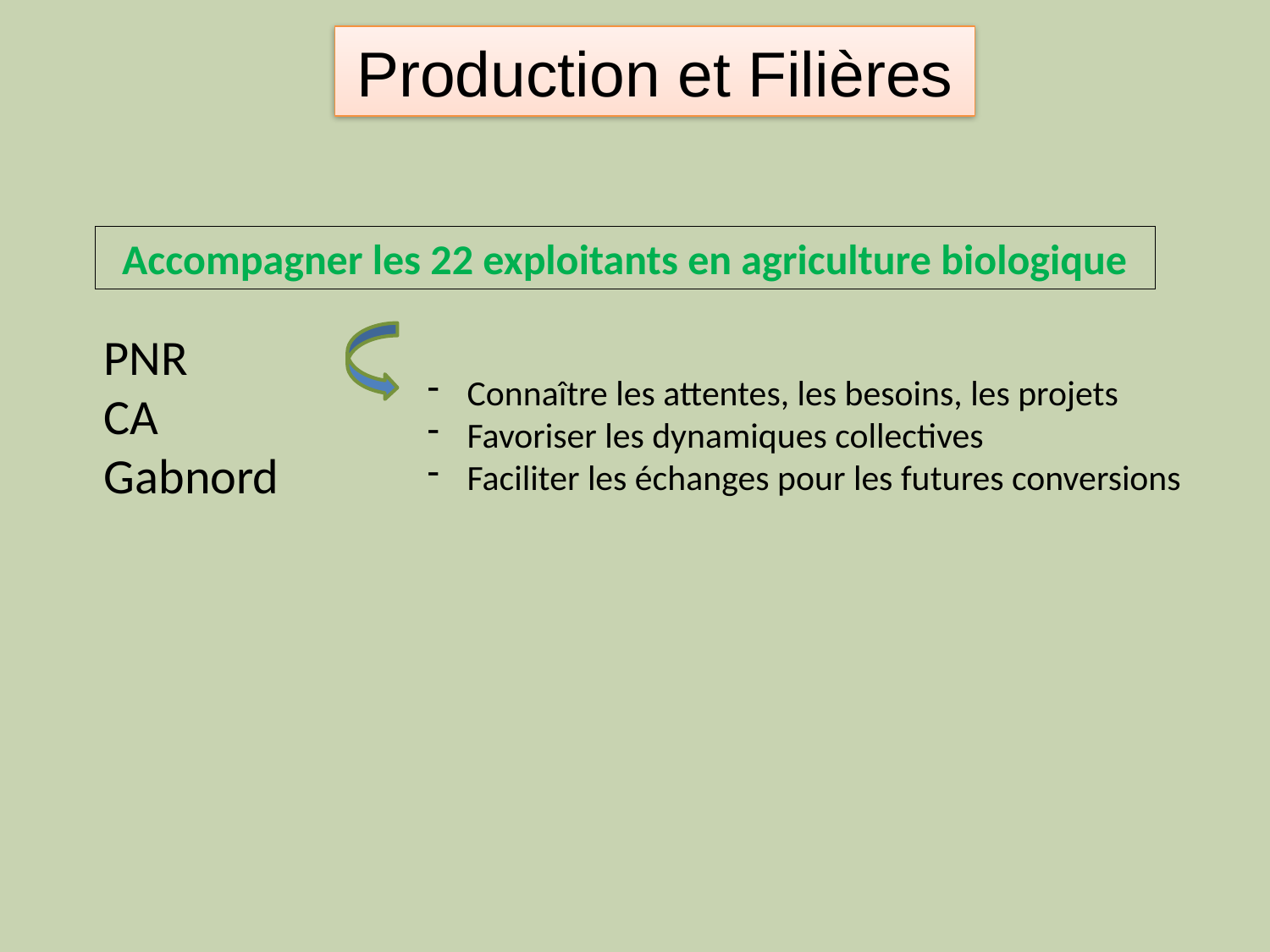

# Production et Filières
Accompagner les 22 exploitants en agriculture biologique
PNR
CA
Gabnord

Connaître les attentes, les besoins, les projets
Favoriser les dynamiques collectives
Faciliter les échanges pour les futures conversions